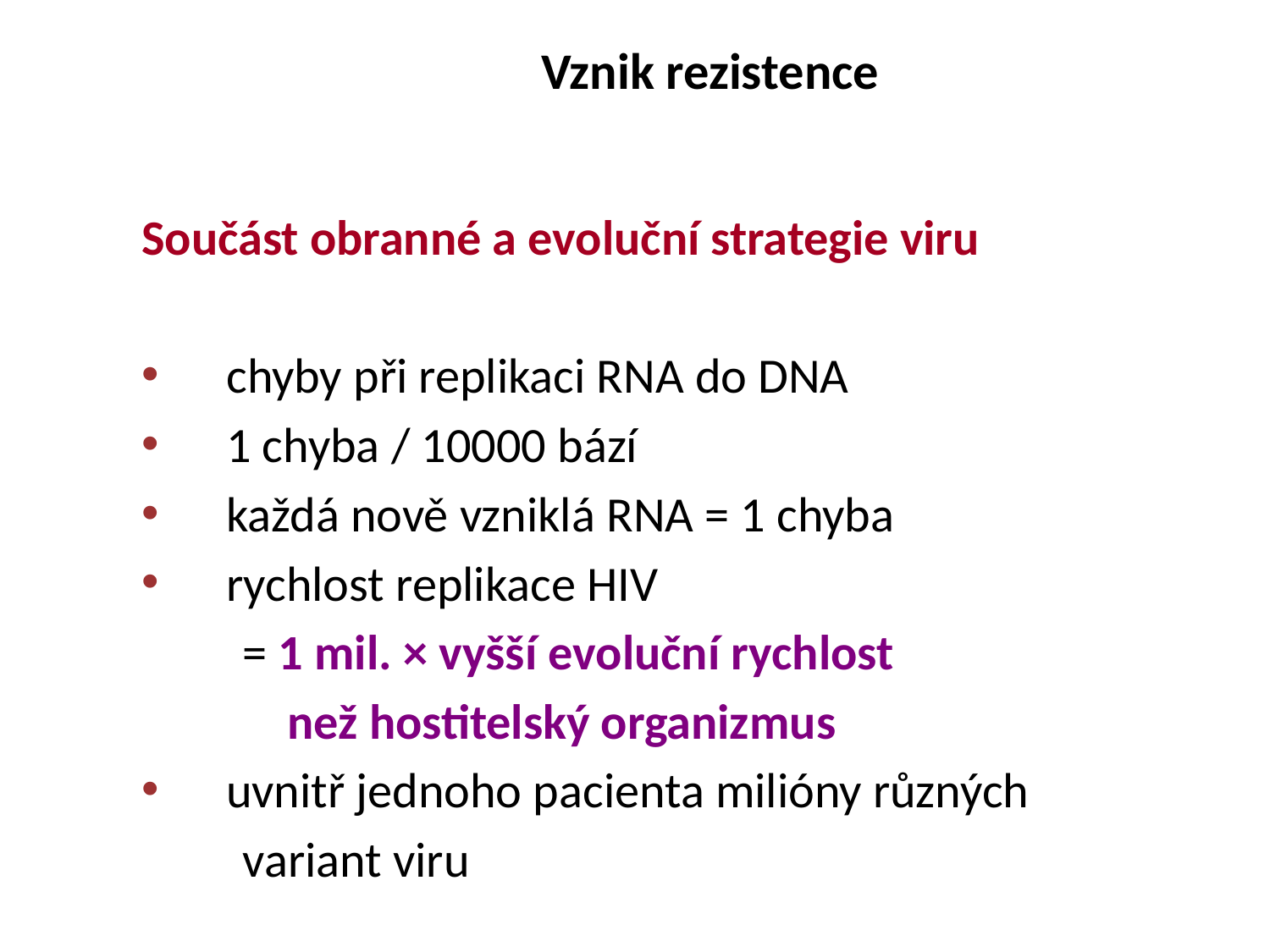

Vznik rezistence

Součást obranné a evoluční strategie viru

chyby při replikaci RNA do DNA
1 chyba / 10000 bází
každá nově vzniklá RNA = 1 chyba
rychlost replikace HIV
         = 1 mil. × vyšší evoluční rychlost
             než hostitelský organizmus
uvnitř jednoho pacienta milióny různých
         variant viru